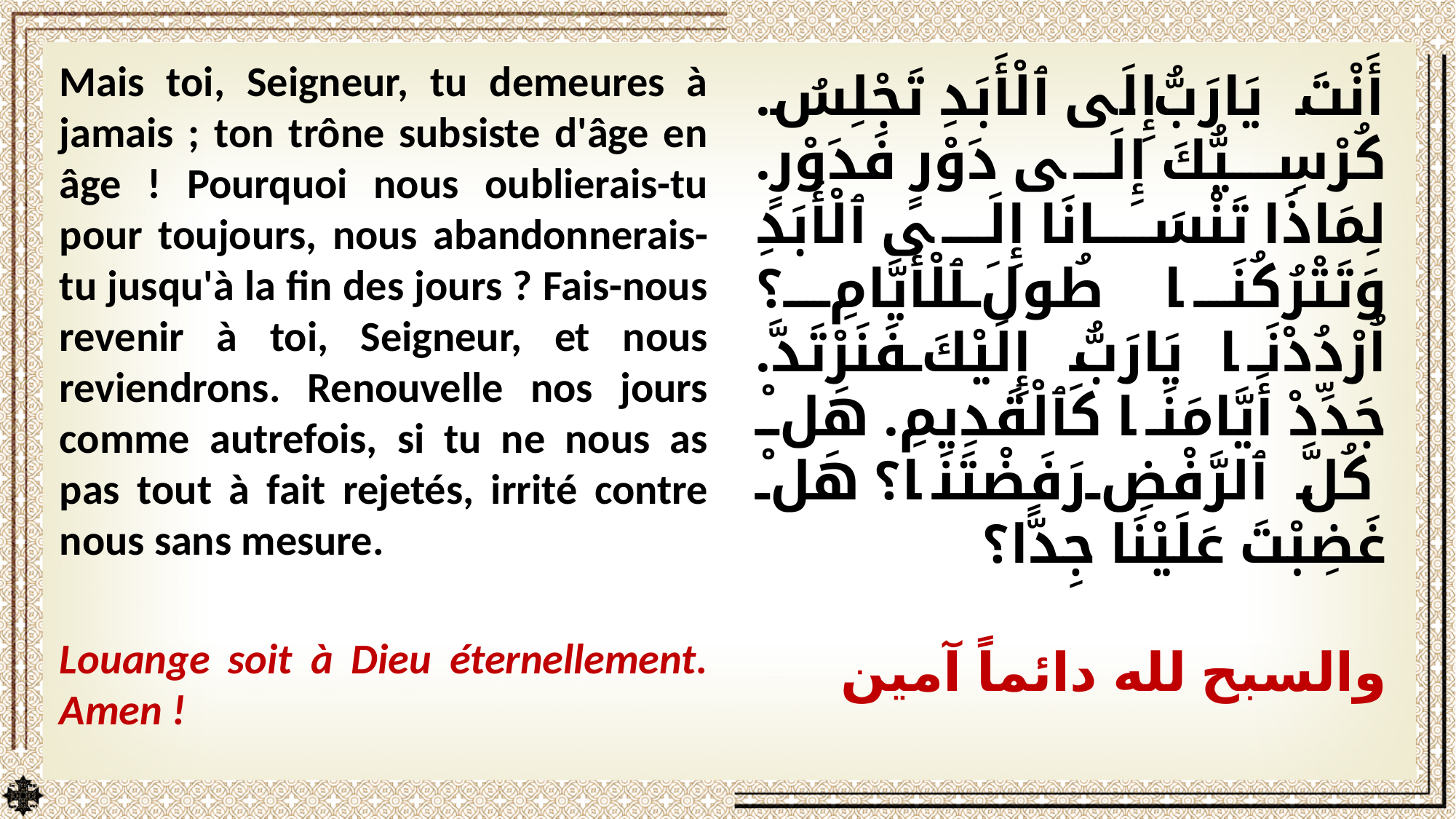

Mais toi, Seigneur, tu demeures à jamais ; ton trône subsiste d'âge en âge ! Pourquoi nous oublierais-tu pour toujours, nous abandonnerais-tu jusqu'à la fin des jours ? Fais-nous revenir à toi, Seigneur, et nous reviendrons. Renouvelle nos jours comme autrefois, si tu ne nous as pas tout à fait rejetés, irrité contre nous sans mesure.

Louange soit à Dieu éternellement. Amen !
أَنْتَ يَارَبُّ إِلَى ٱلْأَبَدِ تَجْلِسُ. كُرْسِيُّكَ إِلَى دَوْرٍ فَدَوْرٍ. لِمَاذَا تَنْسَانَا إِلَى ٱلْأَبَدِ وَتَتْرُكُنَا طُولَ ٱلْأَيَّامِ؟ اُرْدُدْنَا يَارَبُّ إِلَيْكَ فَنَرْتَدَّ. جَدِّدْ أَيَّامَنَا كَٱلْقَدِيمِ. هَلْ كُلَّ ٱلرَّفْضِ رَفَضْتَنَا؟ هَلْ غَضِبْتَ عَلَيْنَا جِدًّا؟

والسبح لله دائماً آمين